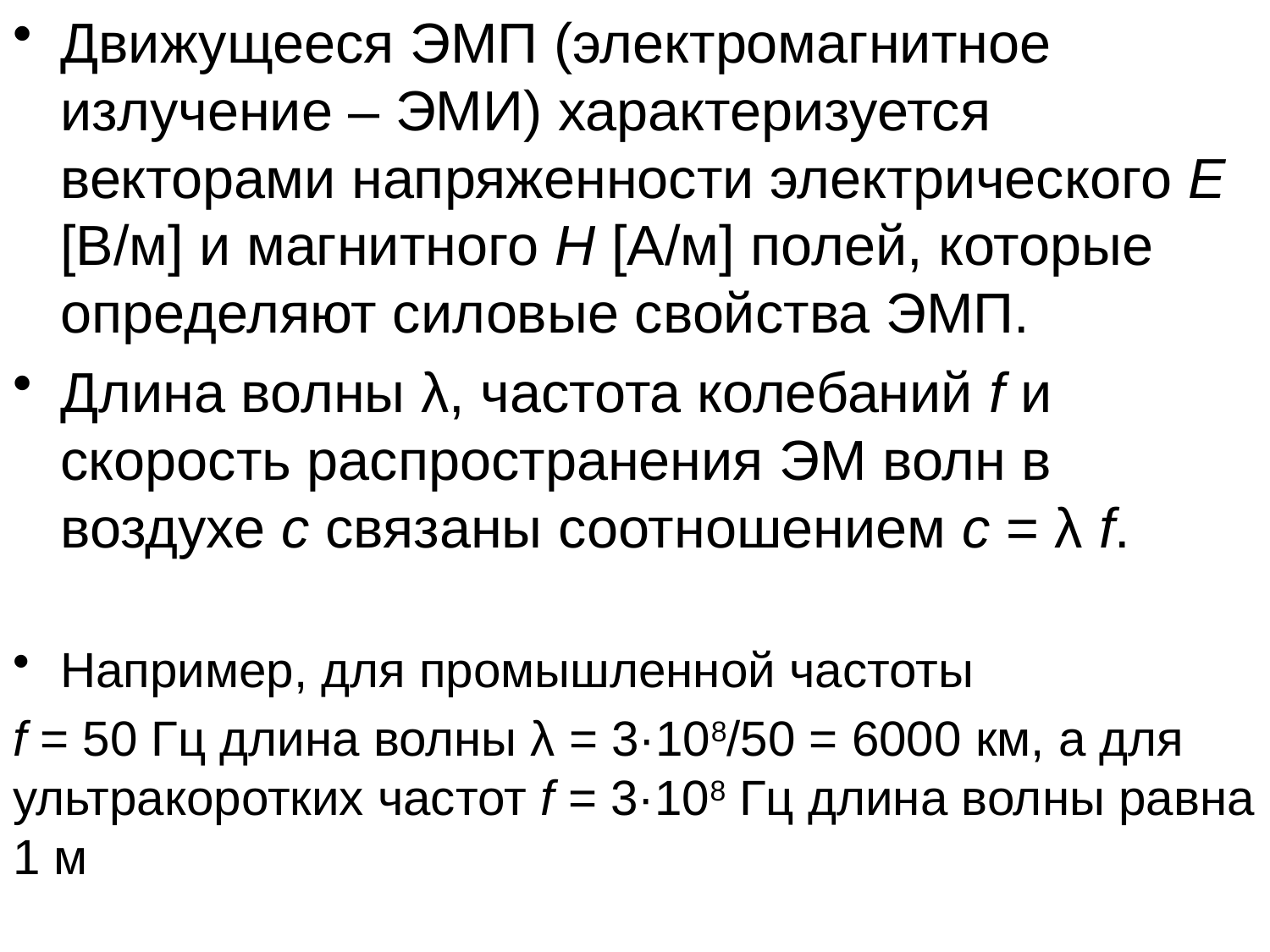

Движущееся ЭМП (электромагнитное излучение – ЭМИ) характеризуется векторами напряженности электрического Е [В/м] и магнитного Н [А/м] полей, которые определяют силовые свойства ЭМП.
Длина волны λ, частота колебаний f и скорость распространения ЭМ волн в воздухе с связаны соотношением с = λ f.

Например, для промышленной частоты
f = 50 Гц длина волны λ = 3·108/50 = 6000 км, а для ультракоротких частот f = 3·108 Гц длина волны равна 1 м